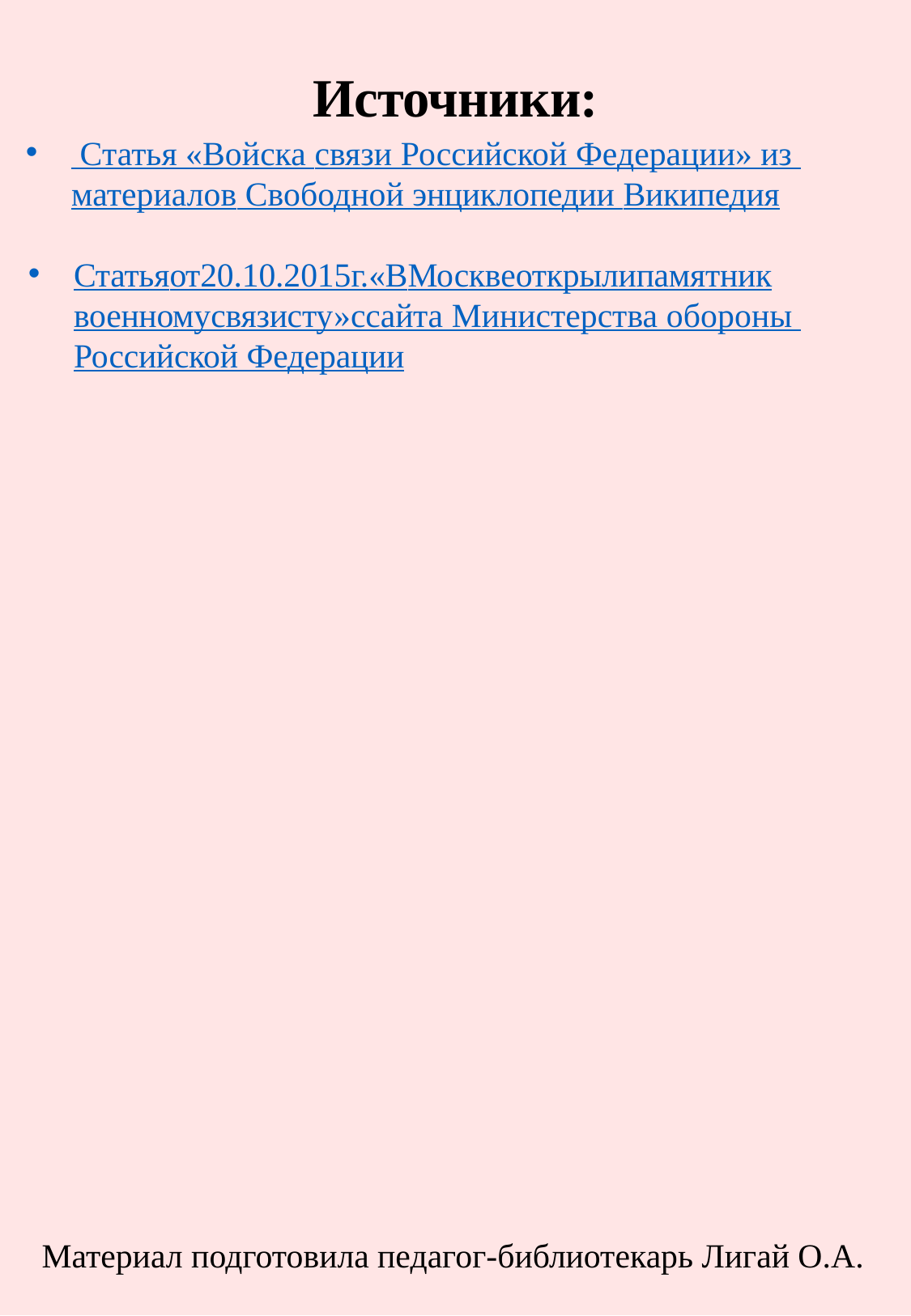

# Источники:
 Статья «Войска связи Российской Федерации» из материалов Свободной энциклопедии Википедия

Статья	от	20.10.2015	г.	«В	Москве	открыли	памятник	военному	связисту»	с	сайта Министерства обороны Российской Федерации
Материал подготовила педагог-библиотекарь Лигай О.А.